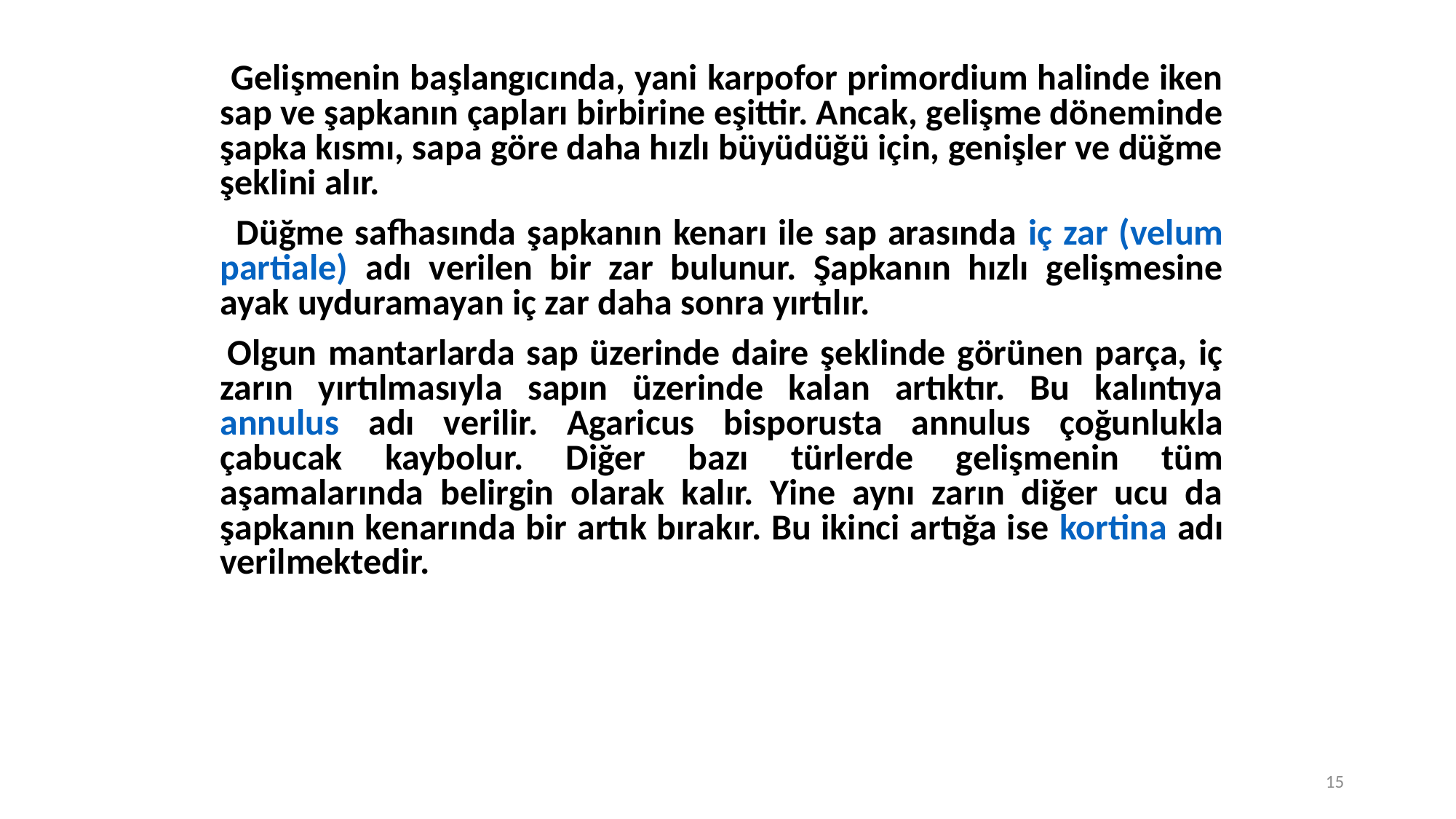

Gelişmenin başlangıcında, yani karpofor primordium halinde iken sap ve şapkanın çapları birbirine eşittir. Ancak, gelişme döneminde şapka kısmı, sapa göre daha hızlı büyüdüğü için, genişler ve düğme şeklini alır.
    Düğme safhasında şapkanın kenarı ile sap arasında iç zar (velum partiale) adı verilen bir zar bulunur. Şapkanın hızlı gelişmesine ayak uyduramayan iç zar daha sonra yırtılır.
   Olgun mantarlarda sap üzerinde daire şeklinde görünen parça, iç zarın yırtılmasıyla sapın üzerinde kalan artıktır. Bu kalıntıya annulus adı verilir. Agaricus bisporusta annulus çoğunlukla çabucak kaybolur. Diğer bazı türlerde gelişmenin tüm aşamalarında belirgin olarak kalır. Yine aynı zarın diğer ucu da şapkanın kenarında bir artık bırakır. Bu ikinci artığa ise kortina adı verilmektedir.

15